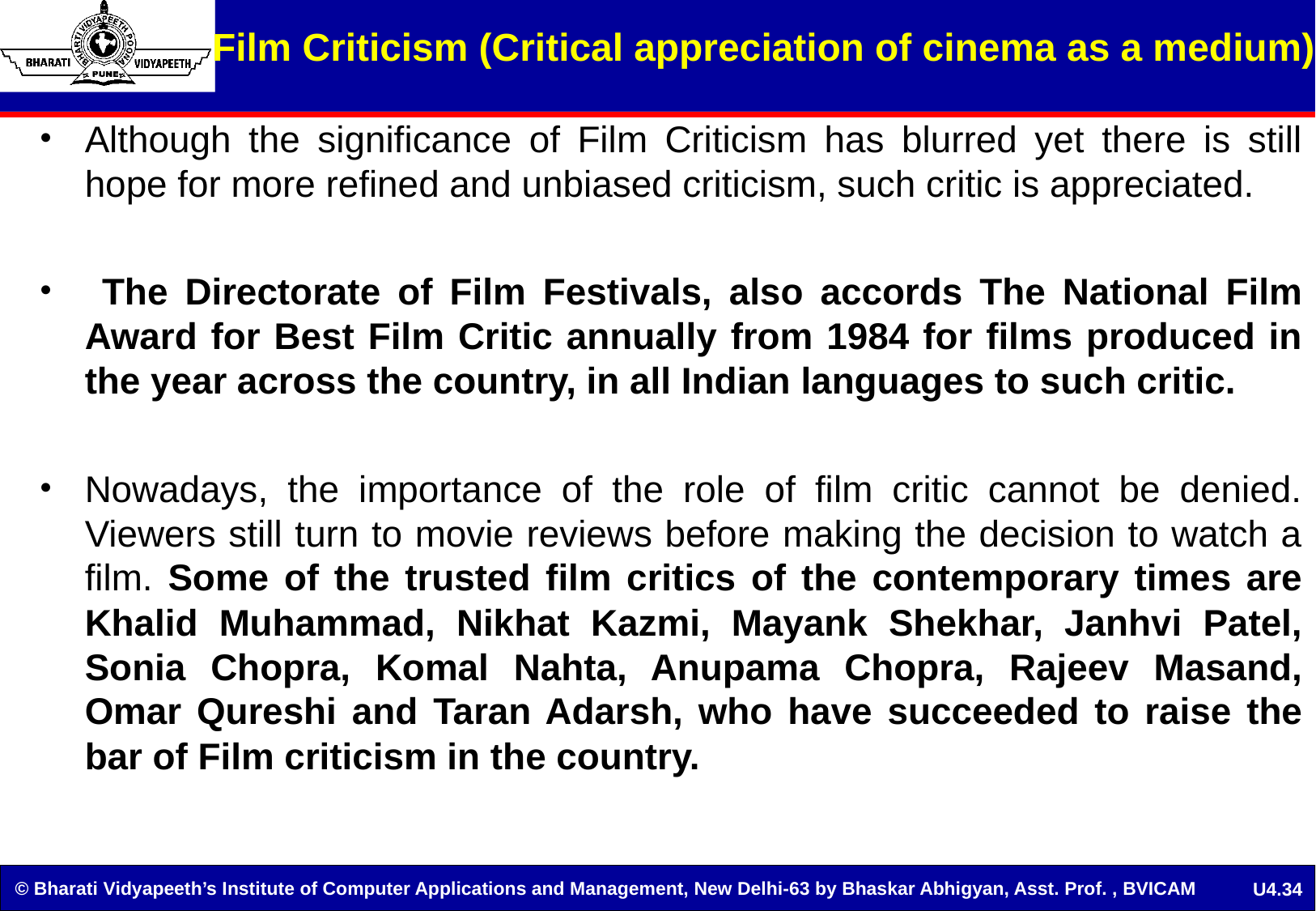

Film Criticism (Critical appreciation of cinema as a medium)
Although the significance of Film Criticism has blurred yet there is still hope for more refined and unbiased criticism, such critic is appreciated.

 The Directorate of Film Festivals, also accords The National Film Award for Best Film Critic annually from 1984 for films produced in the year across the country, in all Indian languages to such critic.

Nowadays, the importance of the role of film critic cannot be denied. Viewers still turn to movie reviews before making the decision to watch a film. Some of the trusted film critics of the contemporary times are Khalid Muhammad, Nikhat Kazmi, Mayank Shekhar, Janhvi Patel, Sonia Chopra, Komal Nahta, Anupama Chopra, Rajeev Masand, Omar Qureshi and Taran Adarsh, who have succeeded to raise the bar of Film criticism in the country.